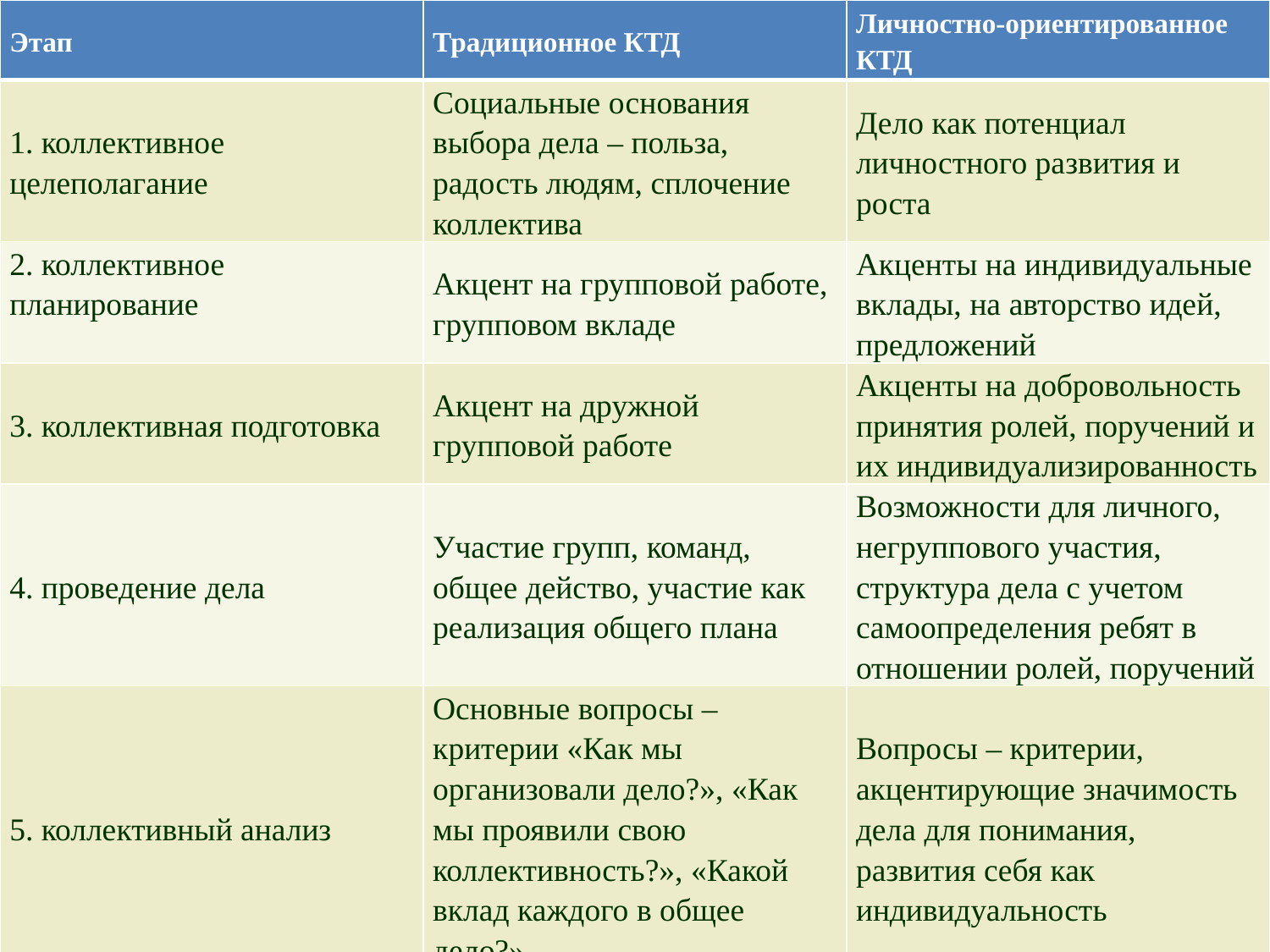

| Этап | Традиционное КТД | Личностно-ориентированное КТД |
| --- | --- | --- |
| 1. коллективное целеполагание | Социальные основания выбора дела – польза, радость людям, сплочение коллектива | Дело как потенциал личностного развития и роста |
| 2. коллективное планирование | Акцент на групповой работе, групповом вкладе | Акценты на индивидуальные вклады, на авторство идей, предложений |
| 3. коллективная подготовка | Акцент на дружной групповой работе | Акценты на добровольность принятия ролей, поручений и их индивидуализированность |
| 4. проведение дела | Участие групп, команд, общее действо, участие как реализация общего плана | Возможности для личного, негруппового участия, структура дела с учетом самоопределения ребят в отношении ролей, поручений |
| 5. коллективный анализ | Основные вопросы – критерии «Как мы организовали дело?», «Как мы проявили свою коллективность?», «Какой вклад каждого в общее дело?» | Вопросы – критерии, акцентирующие значимость дела для понимания, развития себя как индивидуальность |